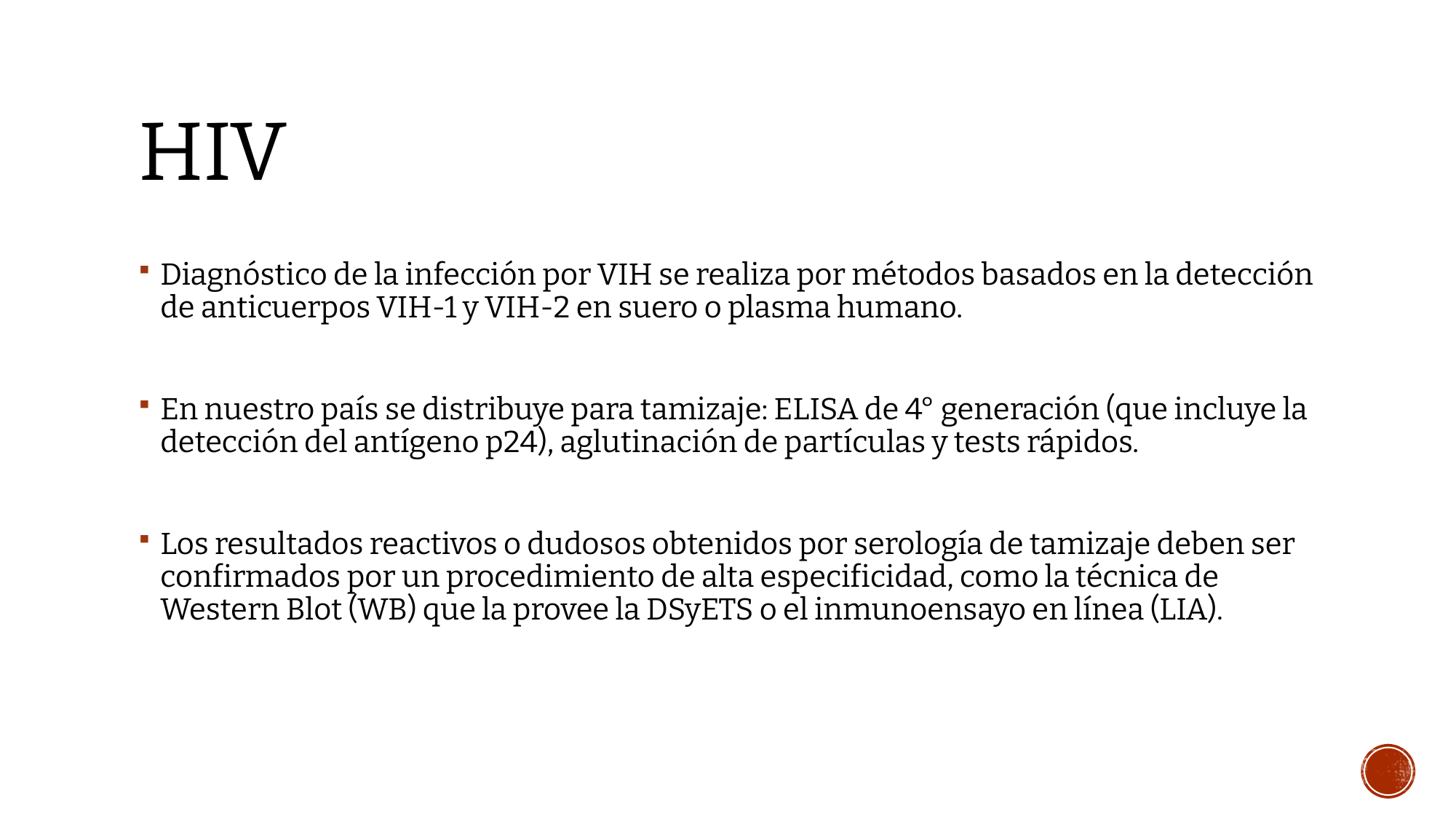

# HIV
Diagnóstico de la infección por VIH se realiza por métodos basados en la detección de anticuerpos VIH-1 y VIH-2 en suero o plasma humano.

En nuestro país se distribuye para tamizaje: ELISA de 4° generación (que incluye la detección del antígeno p24), aglutinación de partículas y tests rápidos.

Los resultados reactivos o dudosos obtenidos por serología de tamizaje deben ser confirmados por un procedimiento de alta especificidad, como la técnica de Western Blot (WB) que la provee la DSyETS o el inmunoensayo en línea (LIA).